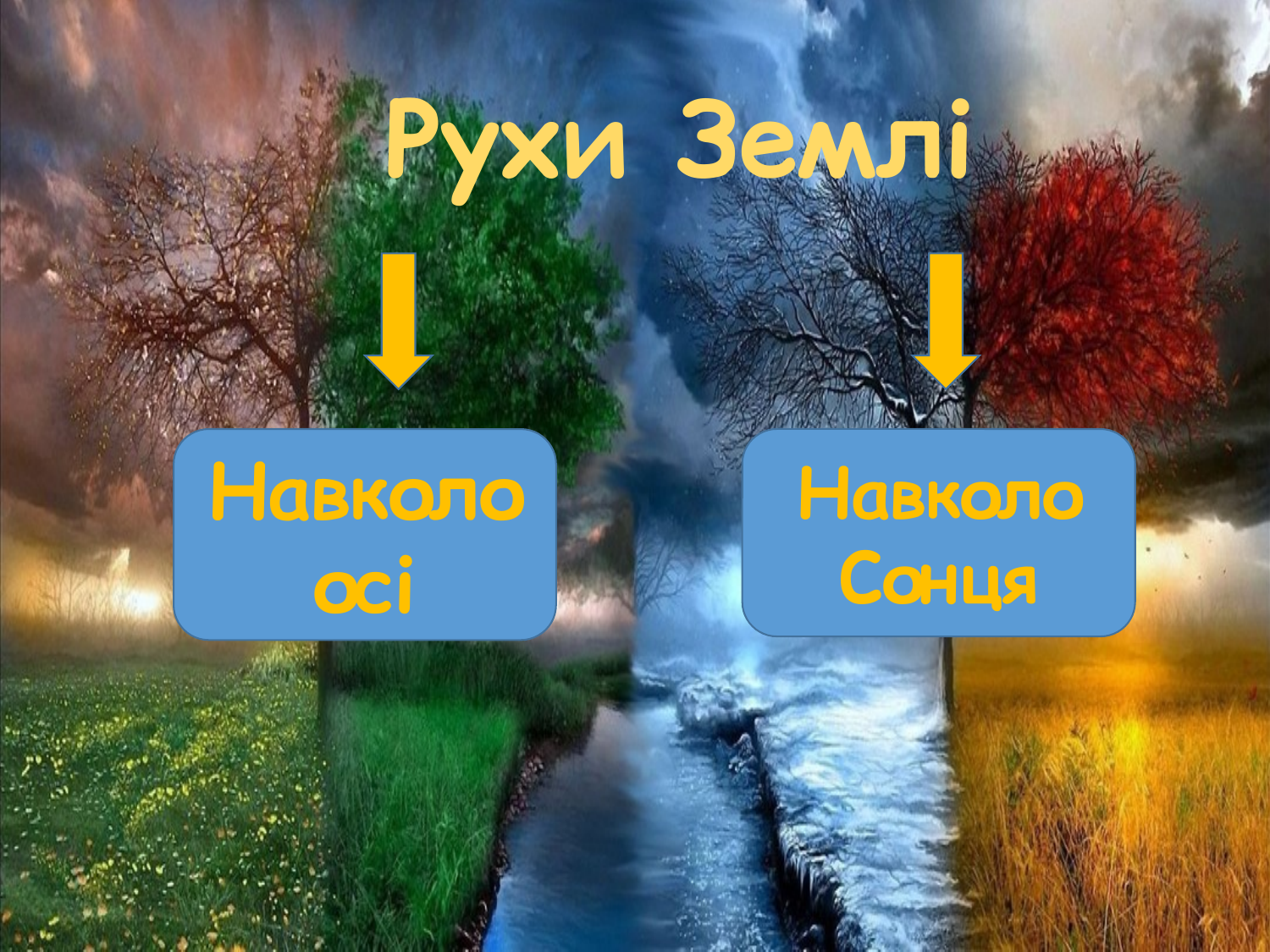

# Рухи Землі

Навколо осі
Навколо Сонця